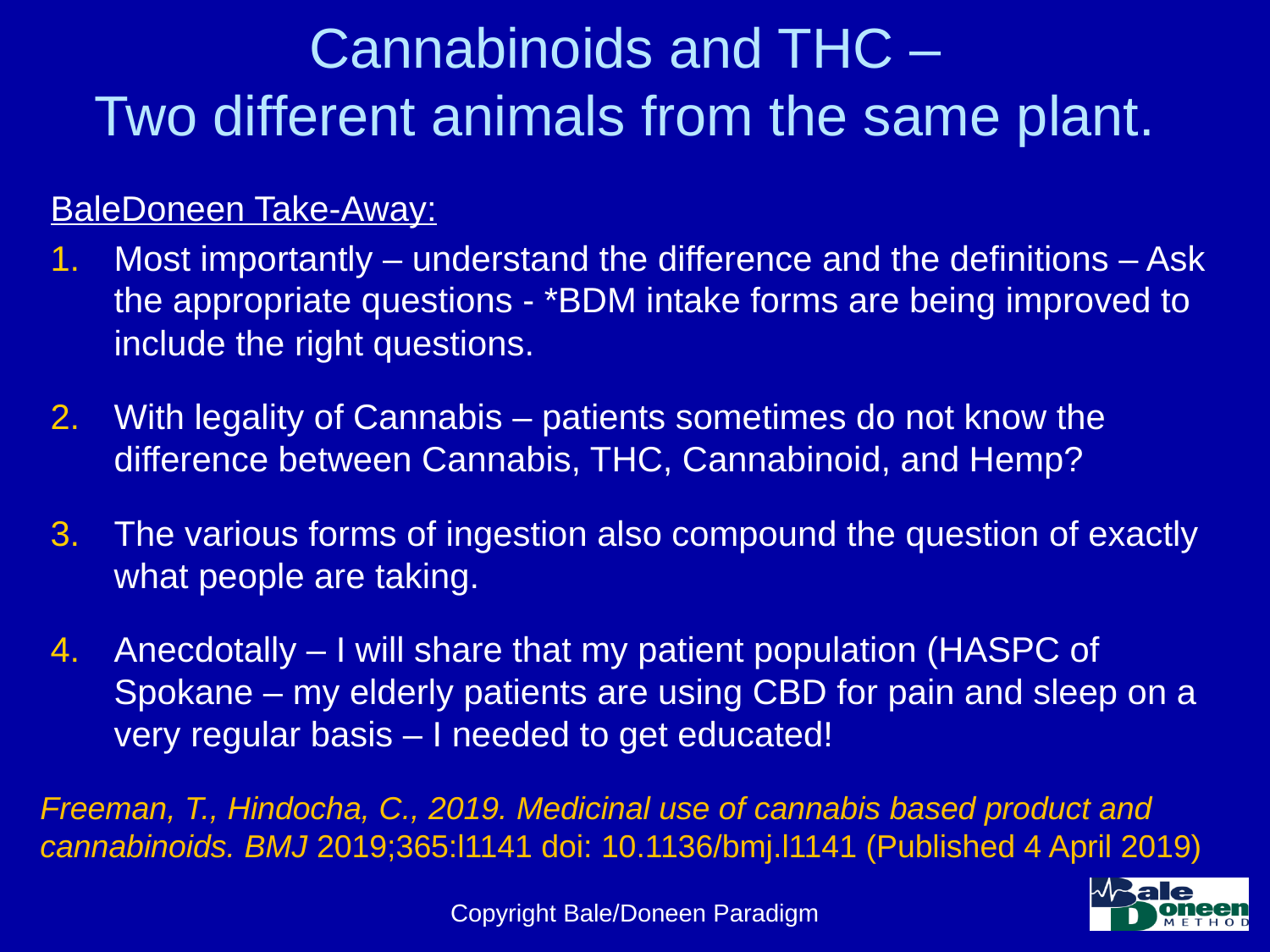

# Cannabinoids and THC – Two different animals from the same plant.
BaleDoneen Take-Away:
Most importantly – understand the difference and the definitions – Ask the appropriate questions - *BDM intake forms are being improved to include the right questions.

With legality of Cannabis – patients sometimes do not know the difference between Cannabis, THC, Cannabinoid, and Hemp?

The various forms of ingestion also compound the question of exactly what people are taking.

Anecdotally – I will share that my patient population (HASPC of Spokane – my elderly patients are using CBD for pain and sleep on a very regular basis – I needed to get educated!

Freeman, T., Hindocha, C., 2019. Medicinal use of cannabis based product and cannabinoids. BMJ 2019;365:l1141 doi: 10.1136/bmj.l1141 (Published 4 April 2019)
Copyright Bale/Doneen Paradigm